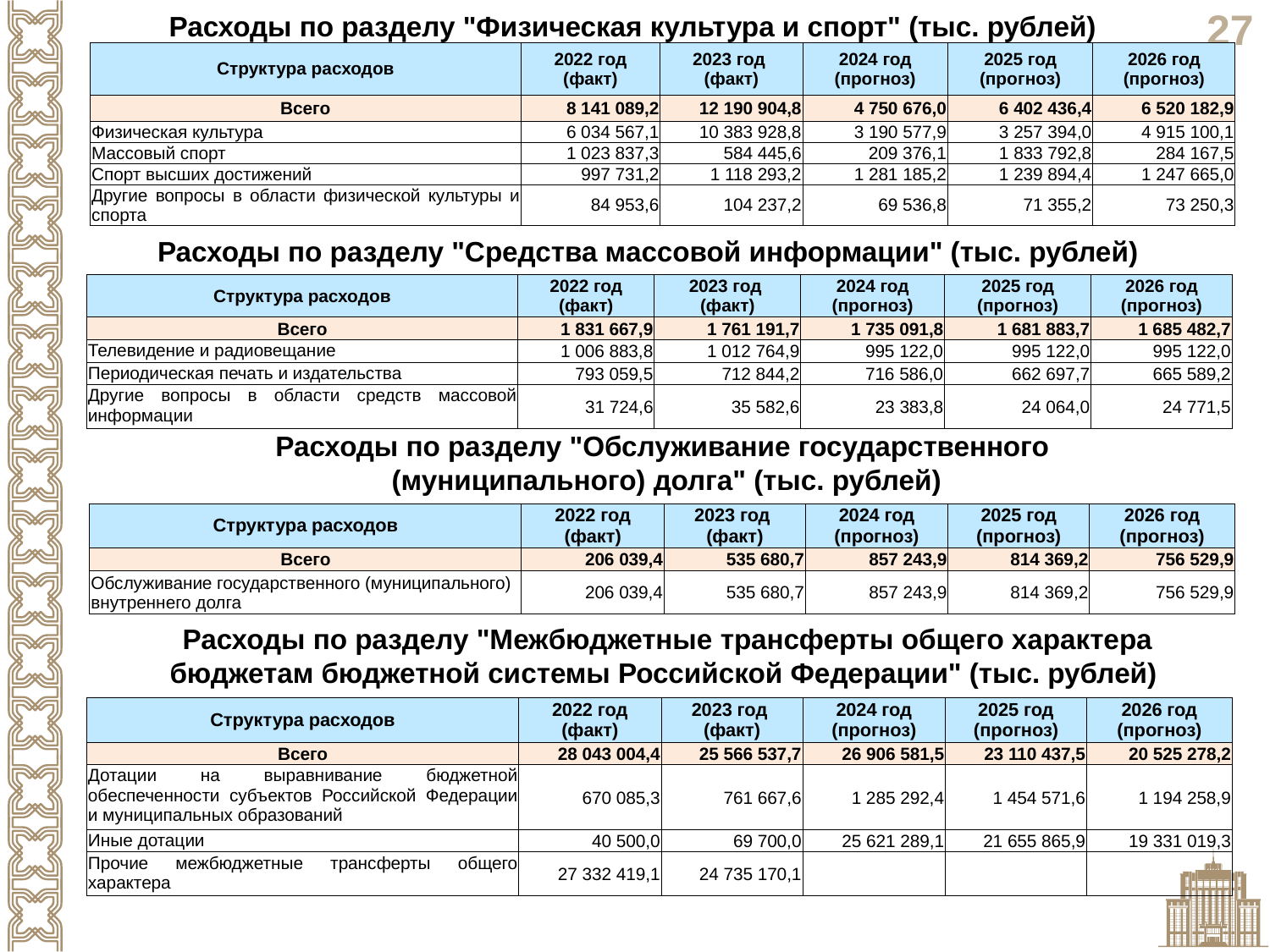

Расходы по разделу "Физическая культура и спорт" (тыс. рублей)
| Структура расходов | 2022 год (факт) | 2023 год (факт) | 2024 год (прогноз) | 2025 год (прогноз) | 2026 год (прогноз) |
| --- | --- | --- | --- | --- | --- |
| Всего | 8 141 089,2 | 12 190 904,8 | 4 750 676,0 | 6 402 436,4 | 6 520 182,9 |
| Физическая культура | 6 034 567,1 | 10 383 928,8 | 3 190 577,9 | 3 257 394,0 | 4 915 100,1 |
| Массовый спорт | 1 023 837,3 | 584 445,6 | 209 376,1 | 1 833 792,8 | 284 167,5 |
| Спорт высших достижений | 997 731,2 | 1 118 293,2 | 1 281 185,2 | 1 239 894,4 | 1 247 665,0 |
| Другие вопросы в области физической культуры и спорта | 84 953,6 | 104 237,2 | 69 536,8 | 71 355,2 | 73 250,3 |
Расходы по разделу "Средства массовой информации" (тыс. рублей)
| Структура расходов | 2022 год (факт) | 2023 год (факт) | 2024 год (прогноз) | 2025 год (прогноз) | 2026 год (прогноз) |
| --- | --- | --- | --- | --- | --- |
| Всего | 1 831 667,9 | 1 761 191,7 | 1 735 091,8 | 1 681 883,7 | 1 685 482,7 |
| Телевидение и радиовещание | 1 006 883,8 | 1 012 764,9 | 995 122,0 | 995 122,0 | 995 122,0 |
| Периодическая печать и издательства | 793 059,5 | 712 844,2 | 716 586,0 | 662 697,7 | 665 589,2 |
| Другие вопросы в области средств массовой информации | 31 724,6 | 35 582,6 | 23 383,8 | 24 064,0 | 24 771,5 |
Расходы по разделу "Обслуживание государственного
(муниципального) долга" (тыс. рублей)
| Структура расходов | 2022 год (факт) | 2023 год (факт) | 2024 год (прогноз) | 2025 год (прогноз) | 2026 год (прогноз) |
| --- | --- | --- | --- | --- | --- |
| Всего | 206 039,4 | 535 680,7 | 857 243,9 | 814 369,2 | 756 529,9 |
| Обслуживание государственного (муниципального) внутреннего долга | 206 039,4 | 535 680,7 | 857 243,9 | 814 369,2 | 756 529,9 |
Расходы по разделу "Межбюджетные трансферты общего характера бюджетам бюджетной системы Российской Федерации" (тыс. рублей)
| Структура расходов | 2022 год (факт) | 2023 год (факт) | 2024 год (прогноз) | 2025 год (прогноз) | 2026 год (прогноз) |
| --- | --- | --- | --- | --- | --- |
| Всего | 28 043 004,4 | 25 566 537,7 | 26 906 581,5 | 23 110 437,5 | 20 525 278,2 |
| Дотации на выравнивание бюджетной обеспеченности субъектов Российской Федерации и муниципальных образований | 670 085,3 | 761 667,6 | 1 285 292,4 | 1 454 571,6 | 1 194 258,9 |
| Иные дотации | 40 500,0 | 69 700,0 | 25 621 289,1 | 21 655 865,9 | 19 331 019,3 |
| Прочие межбюджетные трансферты общего характера | 27 332 419,1 | 24 735 170,1 |  |  |  |